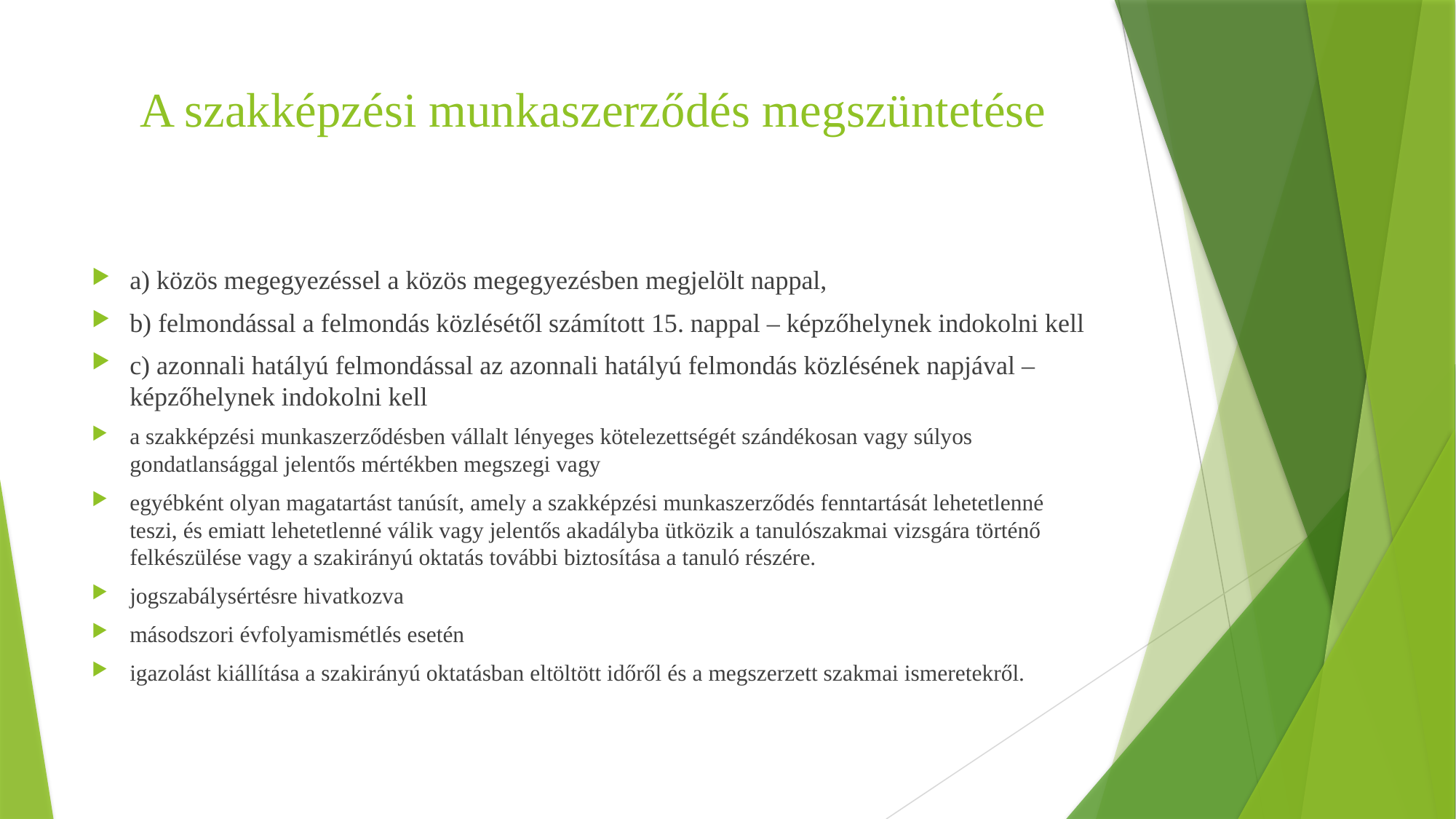

# A szakképzési munkaszerződés megszüntetése
a) közös megegyezéssel a közös megegyezésben megjelölt nappal,
b) felmondással a felmondás közlésétől számított 15. nappal – képzőhelynek indokolni kell
c) azonnali hatályú felmondással az azonnali hatályú felmondás közlésének napjával – képzőhelynek indokolni kell
a szakképzési munkaszerződésben vállalt lényeges kötelezettségét szándékosan vagy súlyos gondatlansággal jelentős mértékben megszegi vagy
egyébként olyan magatartást tanúsít, amely a szakképzési munkaszerződés fenntartását lehetetlenné teszi, és emiatt lehetetlenné válik vagy jelentős akadályba ütközik a tanulószakmai vizsgára történő felkészülése vagy a szakirányú oktatás további biztosítása a tanuló részére.
jogszabálysértésre hivatkozva
másodszori évfolyamismétlés esetén
igazolást kiállítása a szakirányú oktatásban eltöltött időről és a megszerzett szakmai ismeretekről.